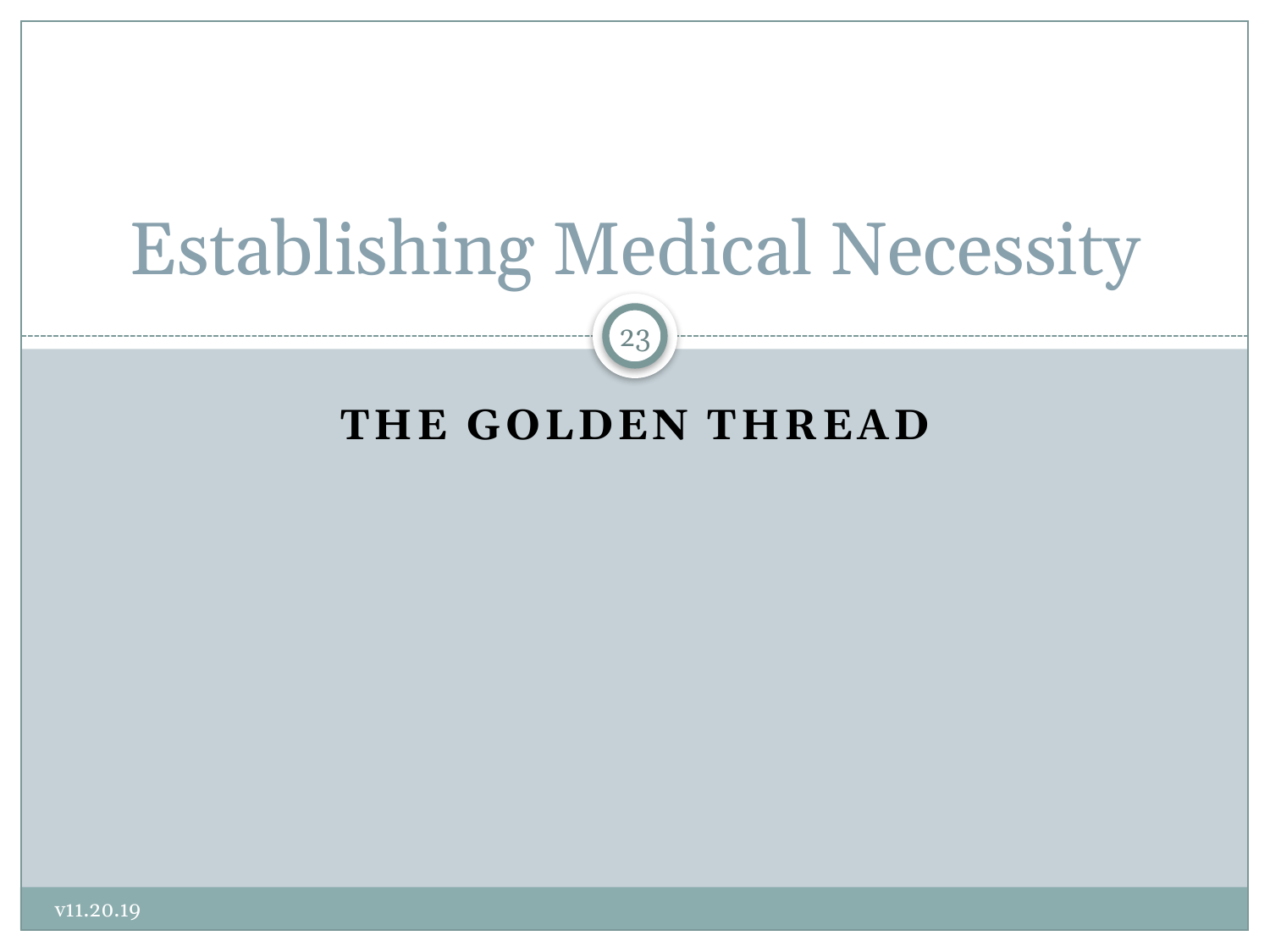

# Establishing Medical Necessity
23
The golden Thread
v11.20.19